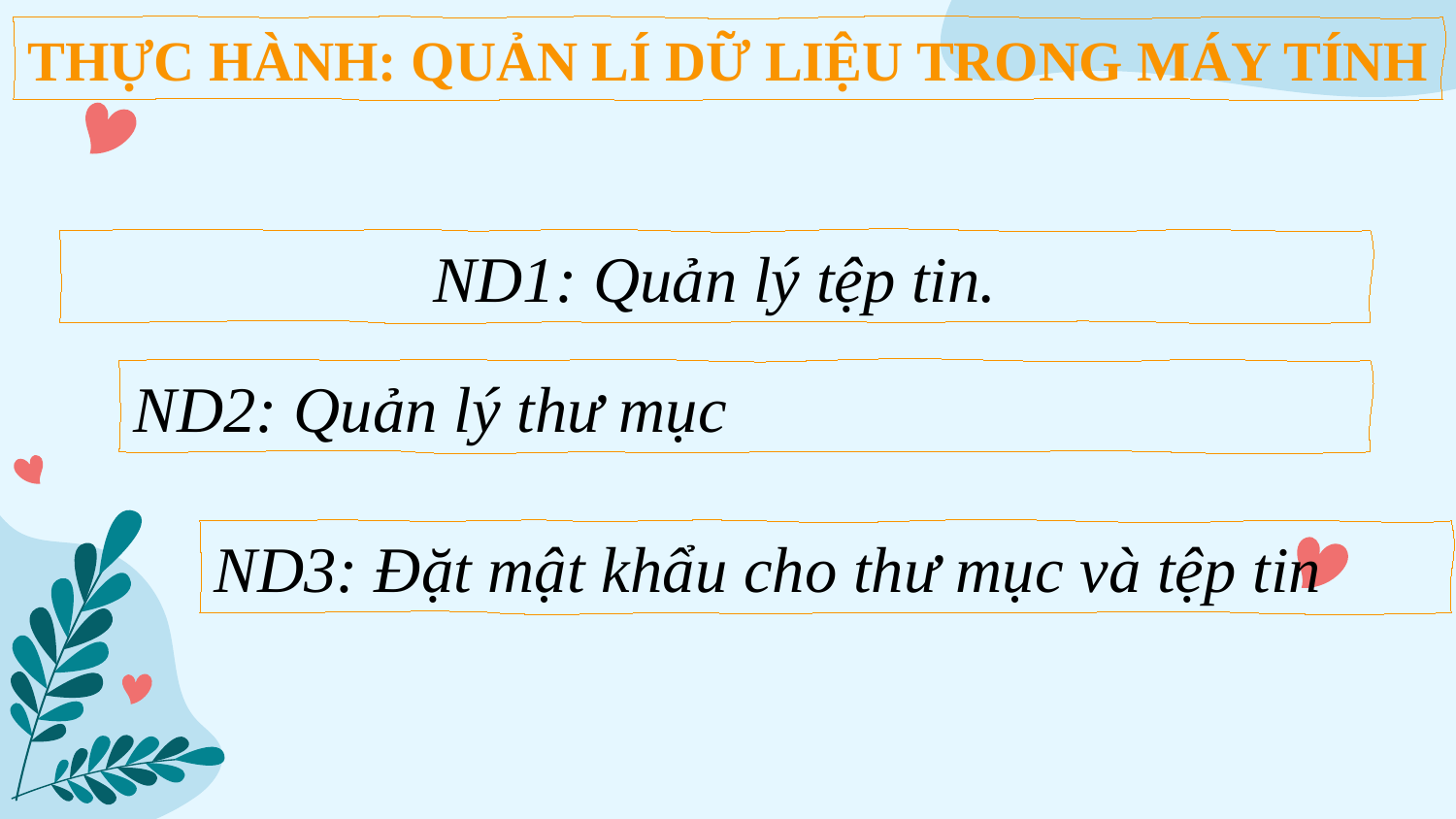

THỰC HÀNH: QUẢN LÍ DỮ LIỆU TRONG MÁY TÍNH
ND1: Quản lý tệp tin.
ND2: Quản lý thư mục
ND3: Đặt mật khẩu cho thư mục và tệp tin